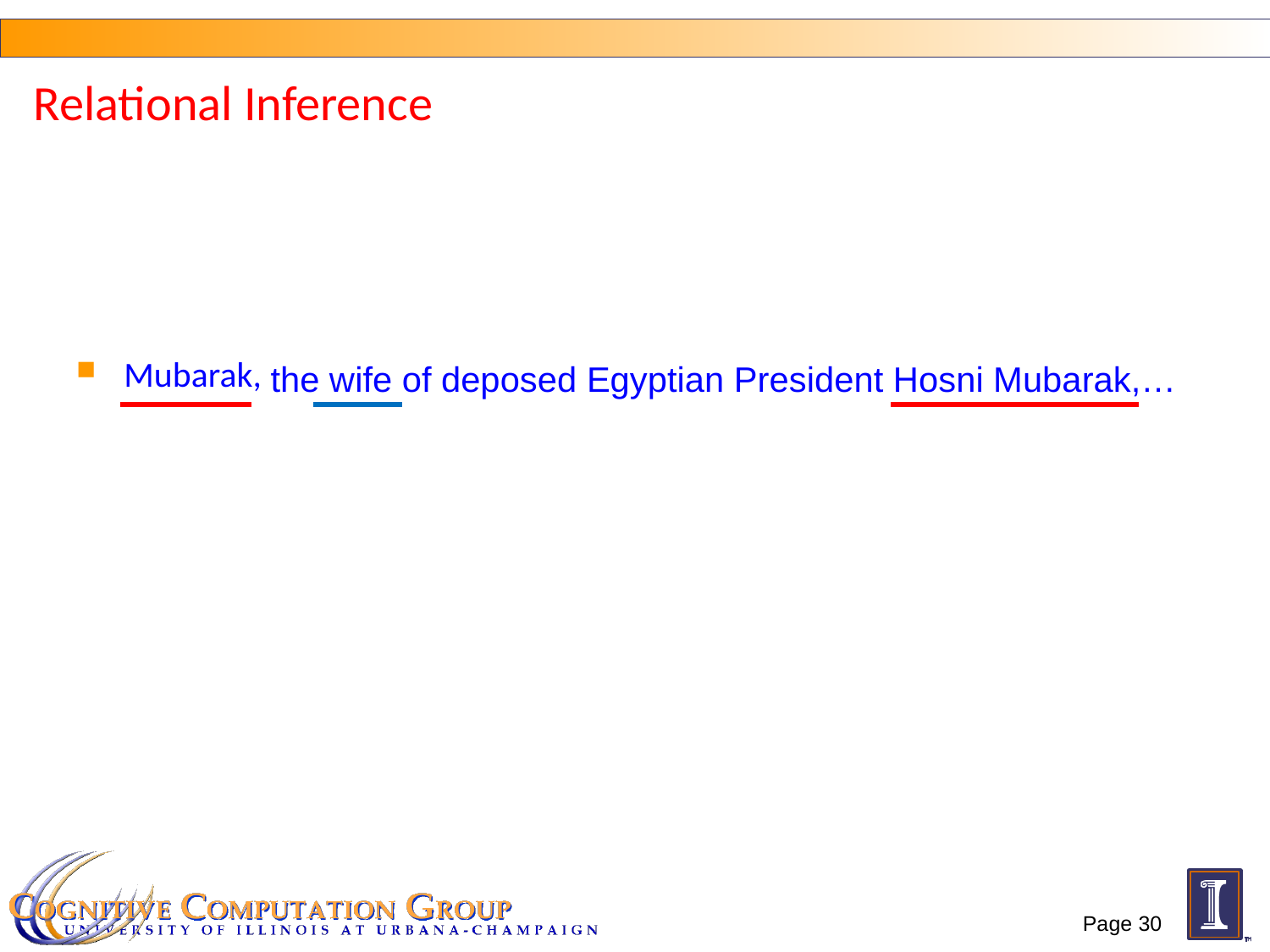

# Relational Inference

Mubarak,

the wife of deposed Egyptian President Hosni Mubarak,…
Page 30